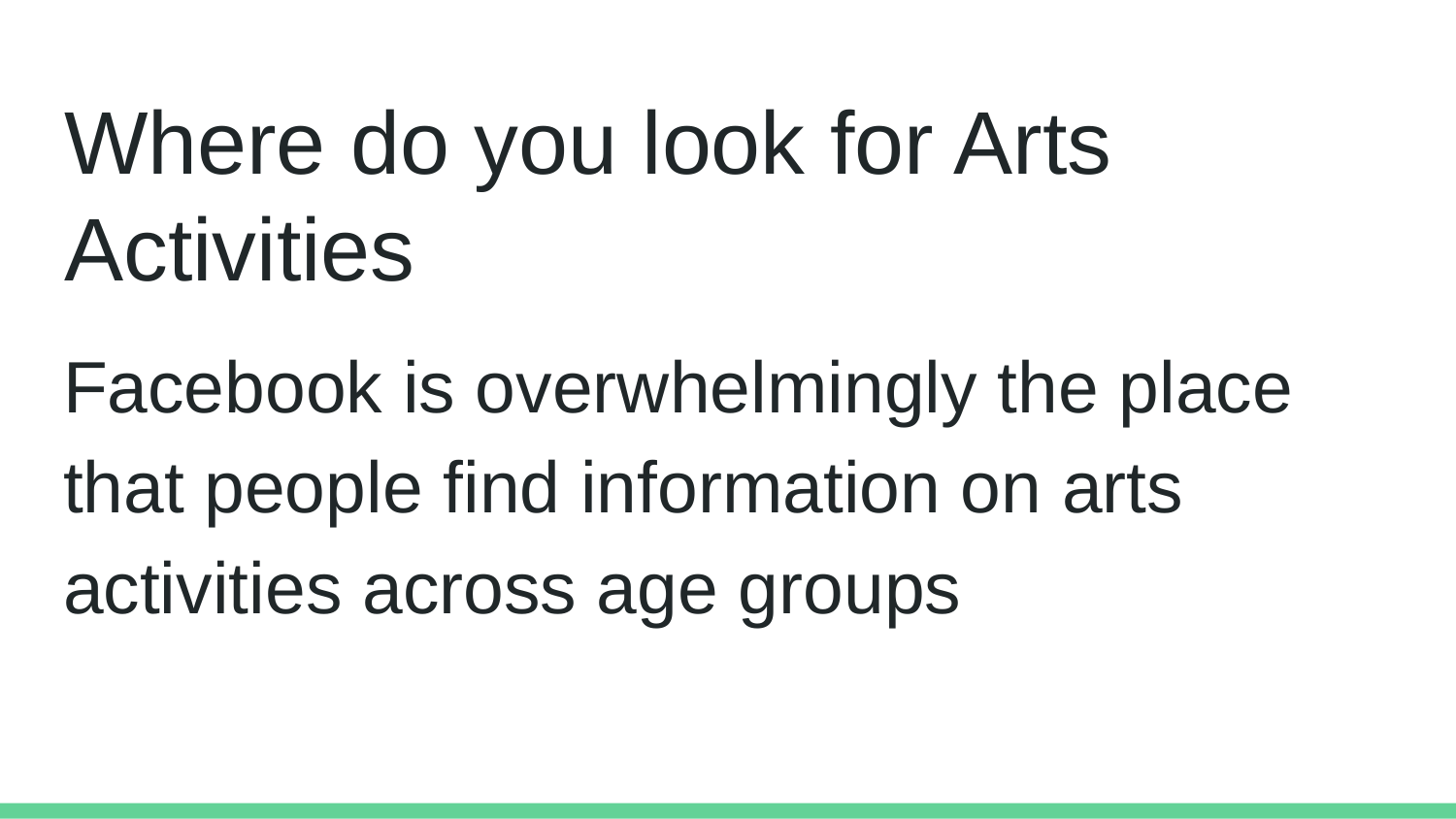

# Where do you look for Arts Activities
Facebook is overwhelmingly the place that people find information on arts activities across age groups